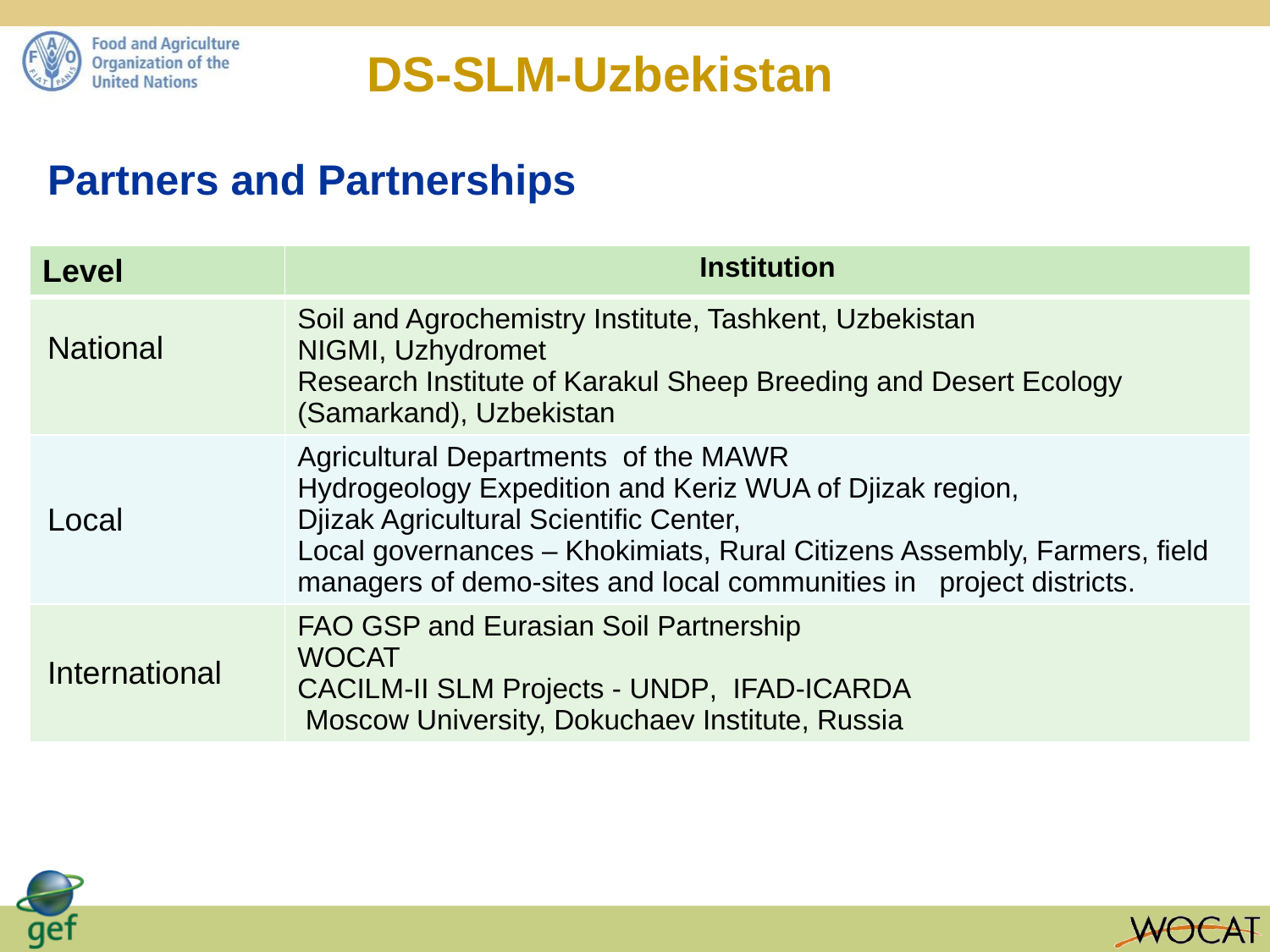

DS-SLM-Uzbekistan
Partners and Partnerships
| Level | Institution |
| --- | --- |
| National | Soil and Agrochemistry Institute, Tashkent, Uzbekistan NIGMI, Uzhydromet Research Institute of Karakul Sheep Breeding and Desert Ecology (Samarkand), Uzbekistan |
| Local | Agricultural Departments of the MAWR Hydrogeology Expedition and Keriz WUA of Djizak region, Djizak Agricultural Scientific Center, Local governances – Khokimiats, Rural Citizens Assembly, Farmers, field managers of demo-sites and local communities in project districts. |
| International | FAO GSP and Eurasian Soil Partnership WOCAT CACILM-II SLM Projects - UNDP, IFAD-ICARDA Moscow University, Dokuchaev Institute, Russia |